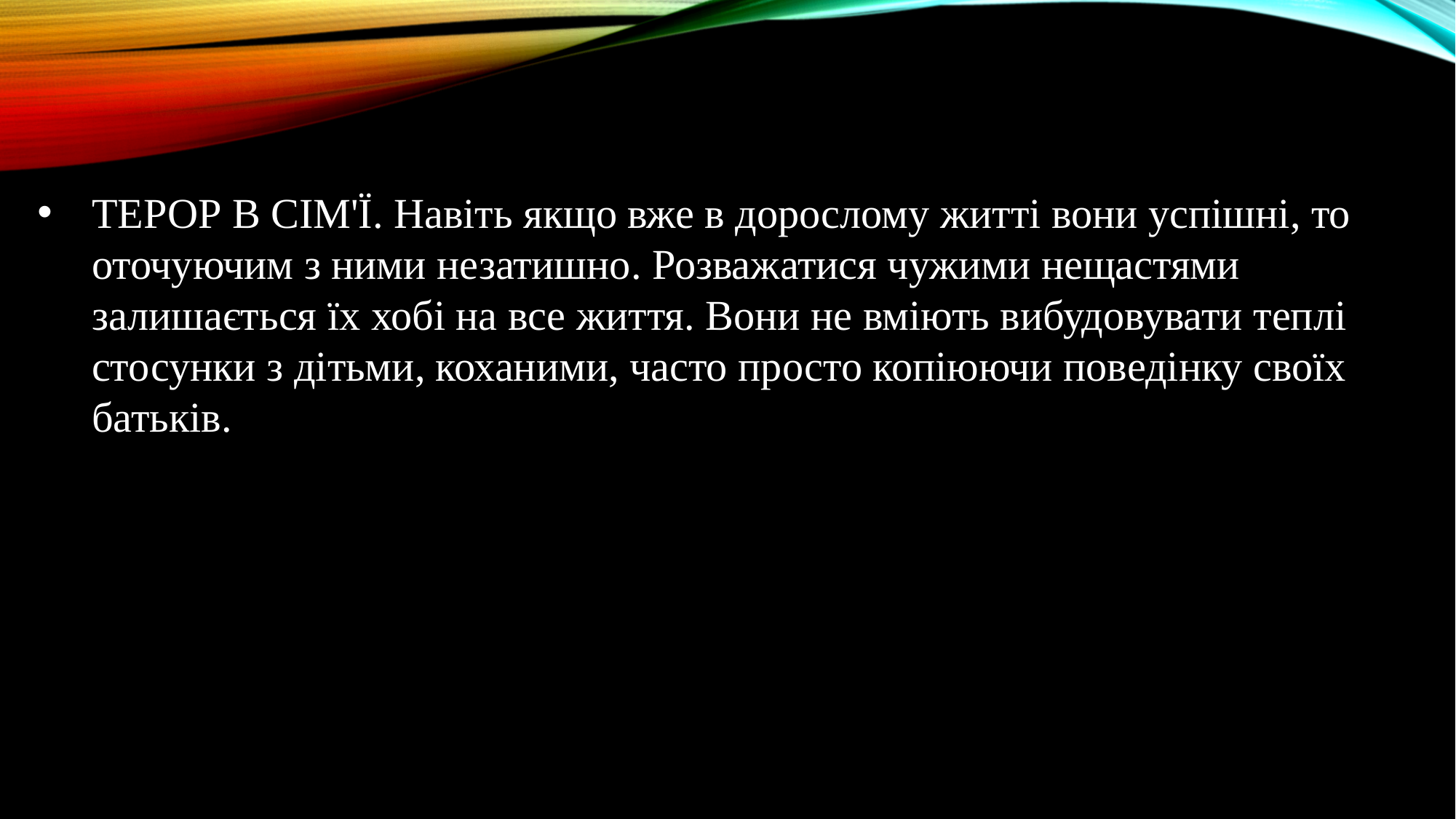

ТЕРОР В СІМ'Ї. Навіть якщо вже в дорослому житті вони успішні, то оточуючим з ними незатишно. Розважатися чужими нещастями залишається їх хобі на все життя. Вони не вміють вибудовувати теплі стосунки з дітьми, коханими, часто просто копіюючи поведінку своїх батьків.